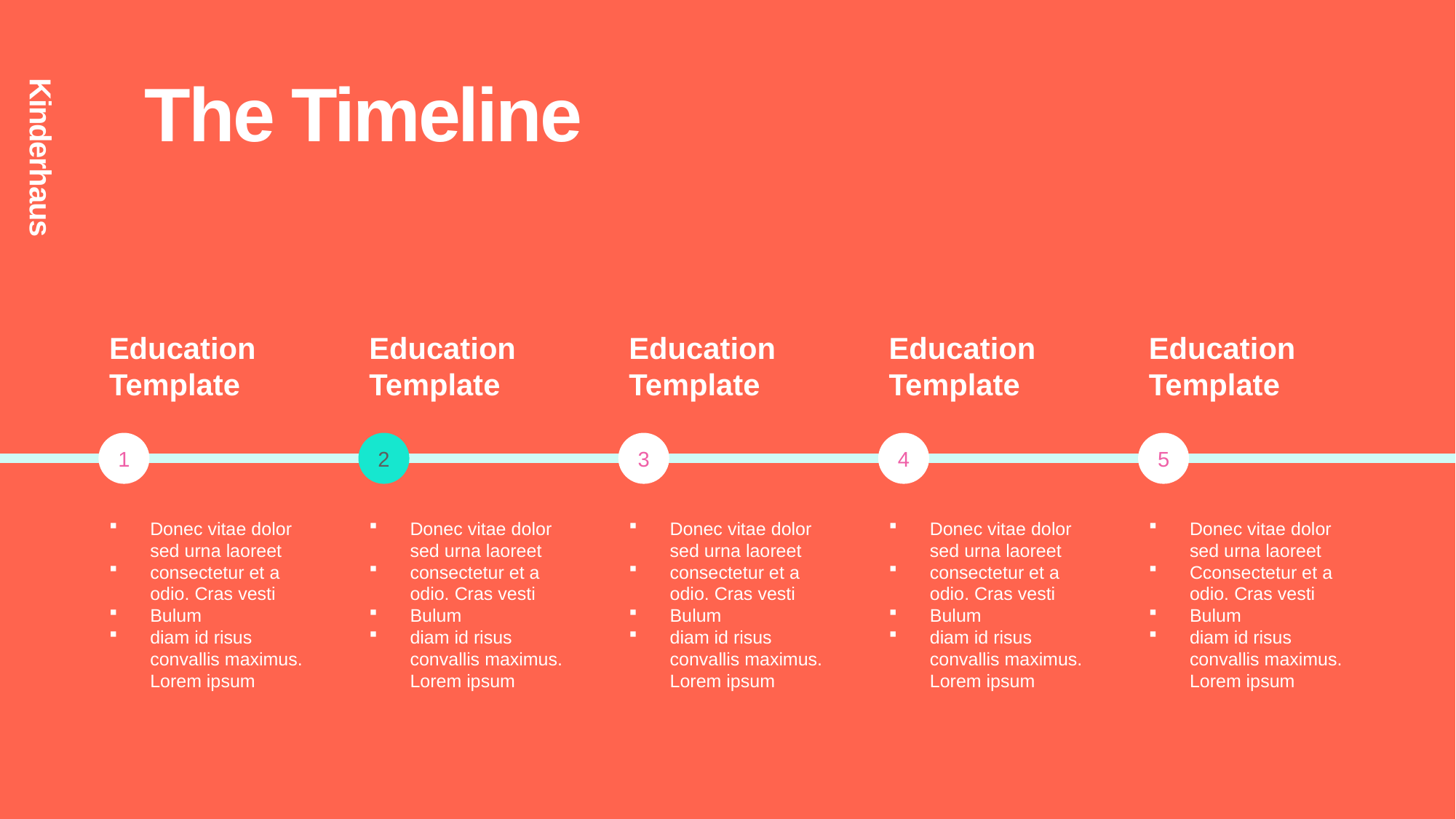

The Timeline
Kinderhaus
Education
Template
Education
Template
Education
Template
Education
Template
Education
Template
1
2
3
4
5
Donec vitae dolor sed urna laoreet
consectetur et a odio. Cras vesti
Bulum
diam id risus convallis maximus. Lorem ipsum
Donec vitae dolor sed urna laoreet
consectetur et a odio. Cras vesti
Bulum
diam id risus convallis maximus. Lorem ipsum
Donec vitae dolor sed urna laoreet
consectetur et a odio. Cras vesti
Bulum
diam id risus convallis maximus. Lorem ipsum
Donec vitae dolor sed urna laoreet
consectetur et a odio. Cras vesti
Bulum
diam id risus convallis maximus. Lorem ipsum
Donec vitae dolor sed urna laoreet
Cconsectetur et a odio. Cras vesti
Bulum
diam id risus convallis maximus. Lorem ipsum